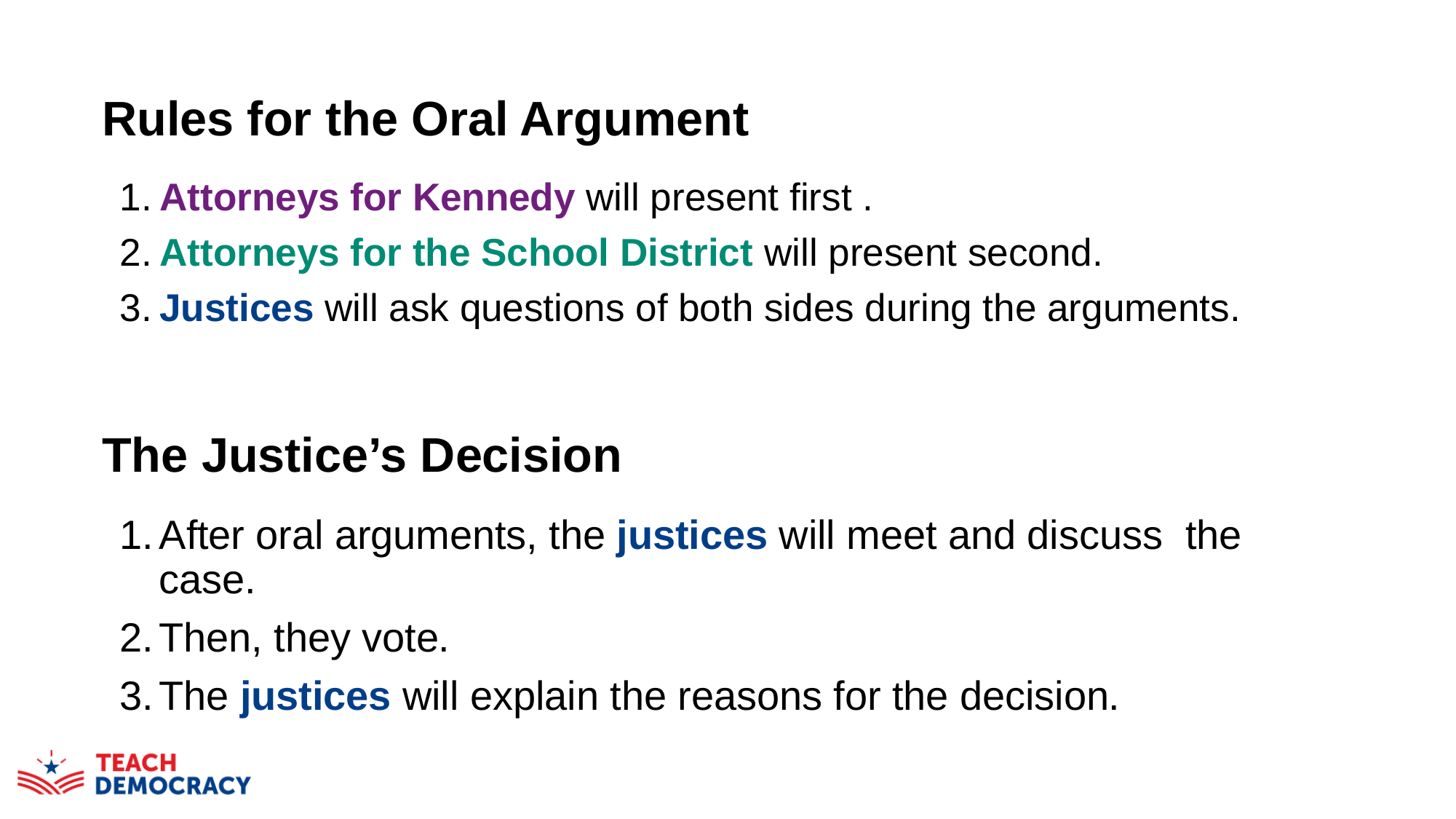

Rules for the Oral Argument
 Attorneys for Kennedy will present first .
 Attorneys for the School District will present second.
 Justices will ask questions of both sides during the arguments.
The Justice’s Decision
After oral arguments, the justices will meet and discuss  the case.
Then, they vote.
The justices will explain the reasons for the decision.